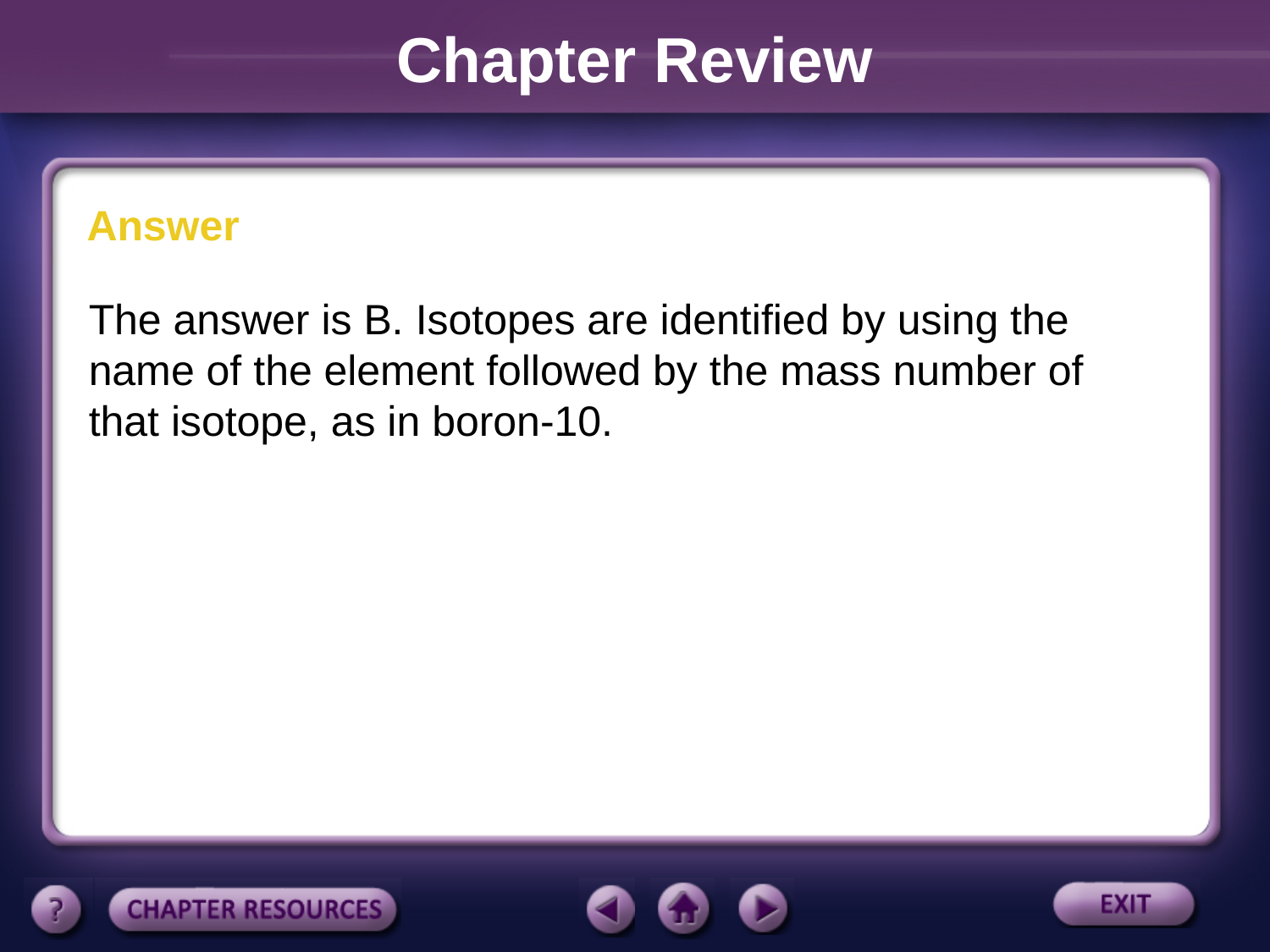

Chapter Review
Answer
The answer is B. Isotopes are identified by using the name of the element followed by the mass number of that isotope, as in boron-10.